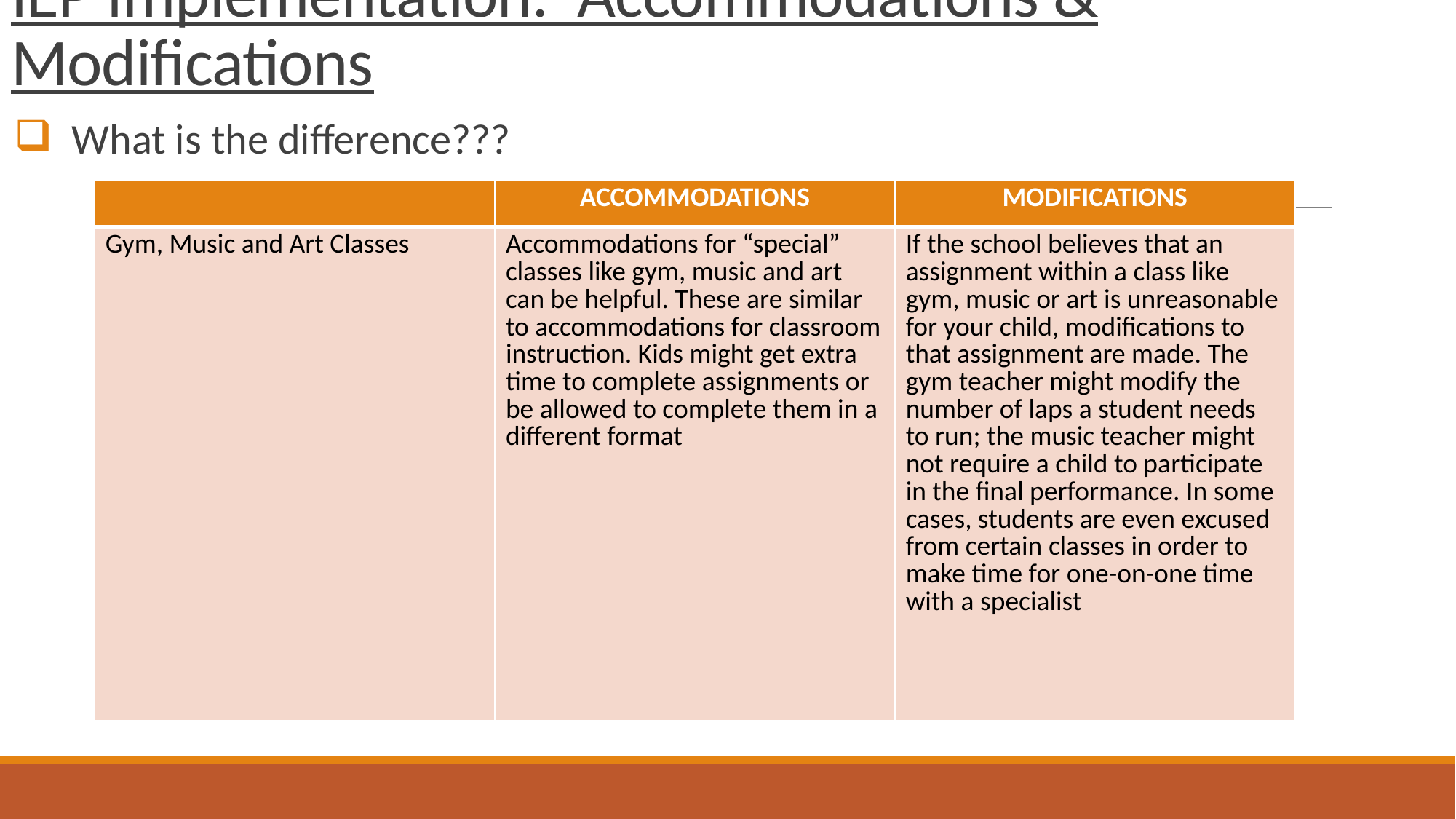

# IEP Implementation:  Accommodations & Modifications
  What is the difference???

|  | ACCOMMODATIONS | MODIFICATIONS |
| --- | --- | --- |
| Gym, Music and Art Classes | Accommodations for “special” classes like gym, music and art can be helpful. These are similar to accommodations for classroom instruction. Kids might get extra time to complete assignments or be allowed to complete them in a different format | If the school believes that an assignment within a class like gym, music or art is unreasonable for your child, modifications to that assignment are made. The gym teacher might modify the number of laps a student needs to run; the music teacher might not require a child to participate in the final performance. In some cases, students are even excused from certain classes in order to make time for one-on-one time with a specialist |